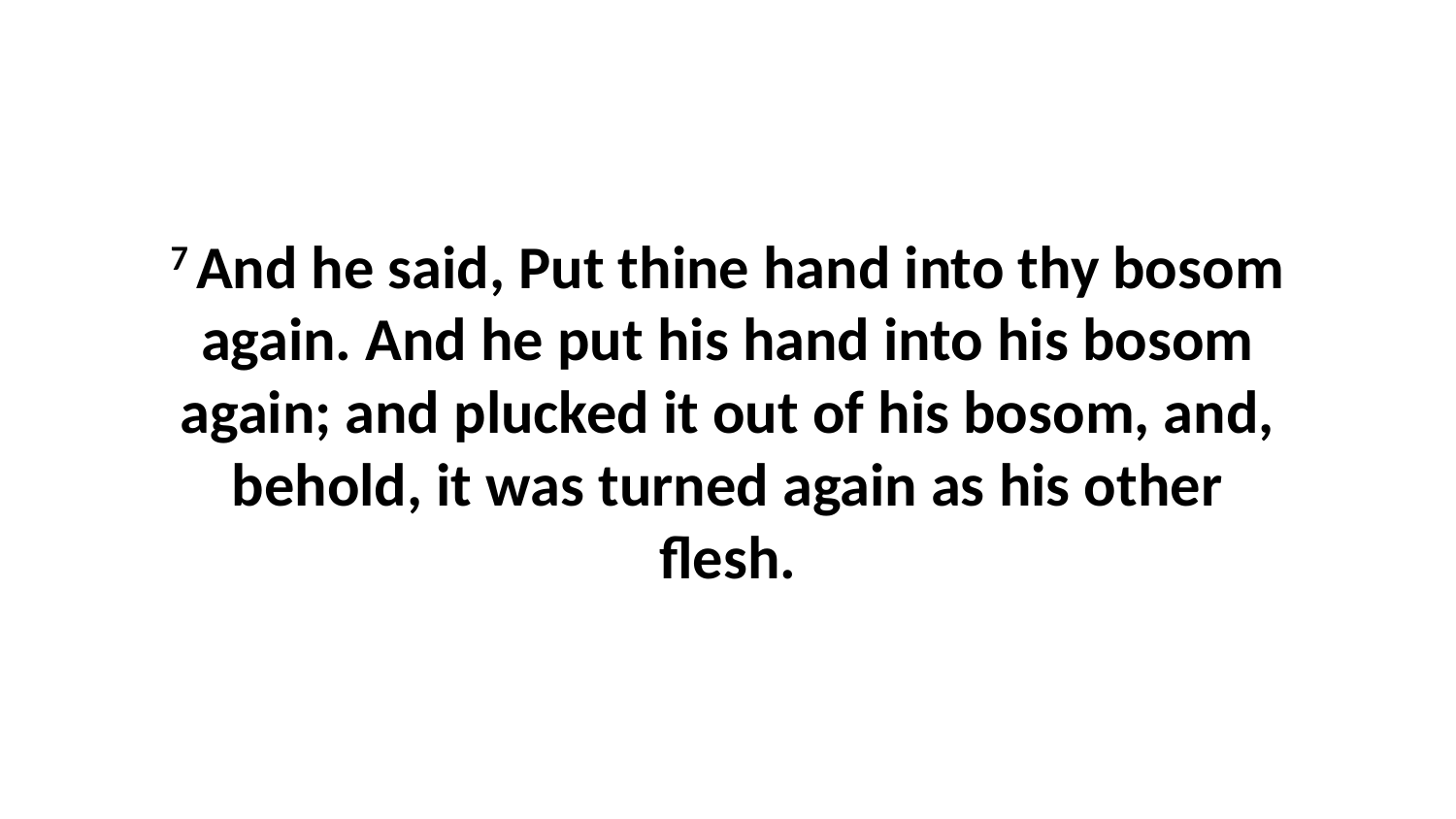

7 And he said, Put thine hand into thy bosom again. And he put his hand into his bosom again; and plucked it out of his bosom, and, behold, it was turned again as his other flesh.